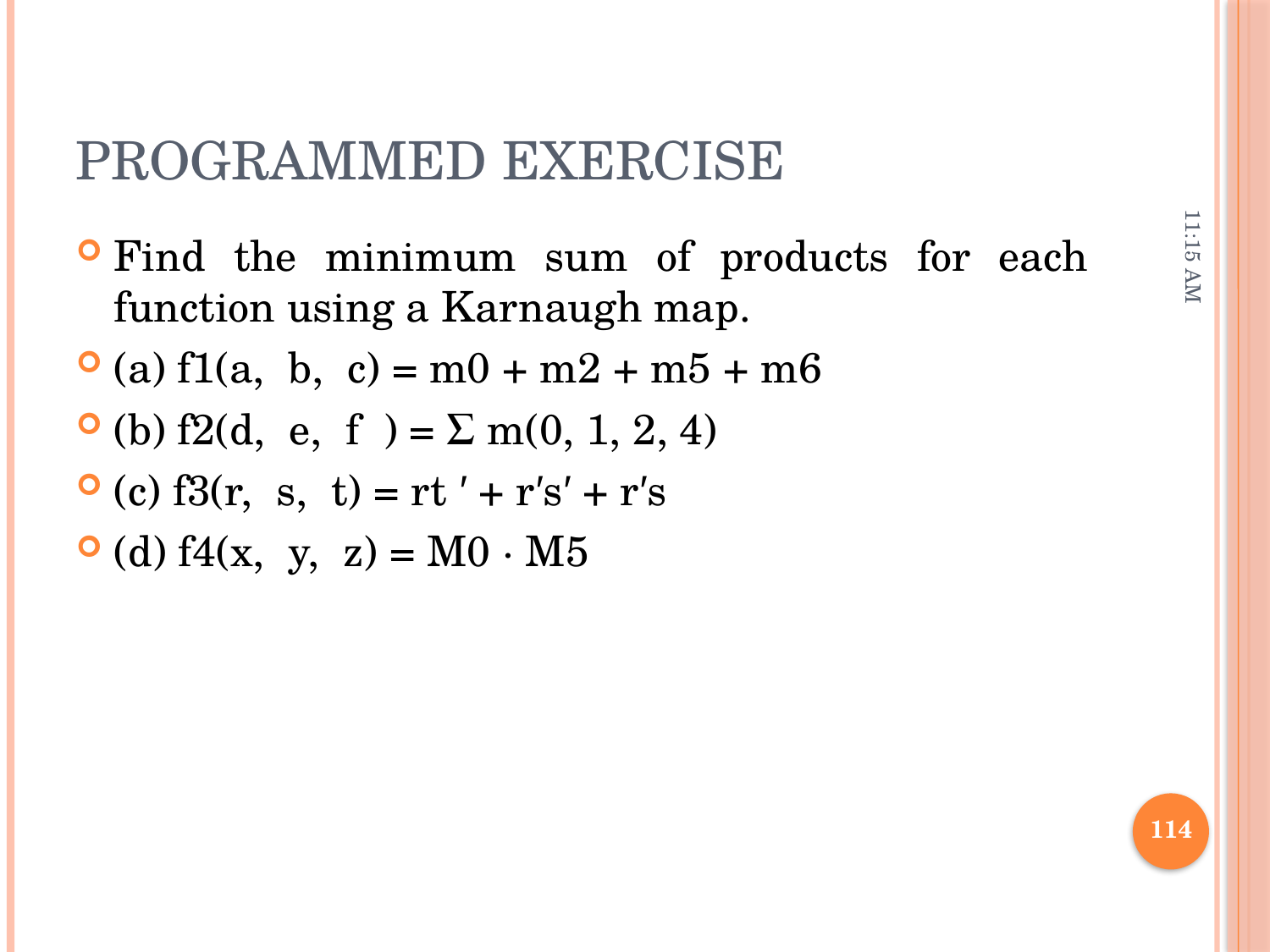

# Programmed Exercise
11:15 AM
Find the minimum sum of products for each function using a Karnaugh map.
(a) f1(a,  b,  c) = m0 + m2 + m5 + m6
(b) f2(d,  e,  f  ) = Σ m(0, 1, 2, 4)
(c) f3(r,  s,  t) = rt ′ + r′s′ + r′s
(d) f4(x,  y,  z) = M0 · M5
114